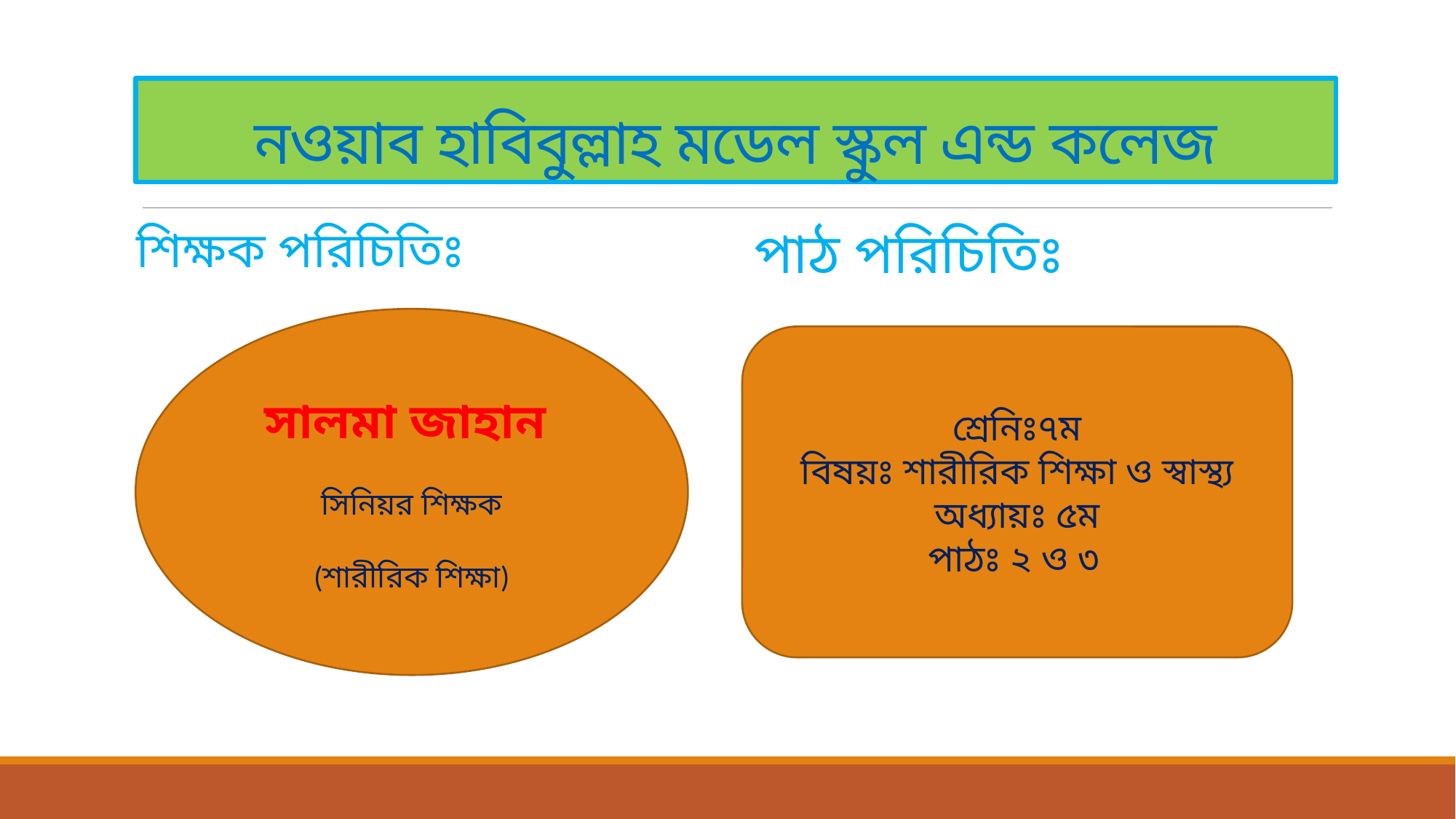

# নওয়াব হাবিবুল্লাহ মডেল স্কুল এন্ড কলেজ
শিক্ষক পরিচিতিঃ
পাঠ পরিচিতিঃ
সালমা জাহান
সিনিয়র শিক্ষক
(শারীরিক শিক্ষা)
শ্রেনিঃ৭ম
বিষয়ঃ শারীরিক শিক্ষা ও স্বাস্থ্য
অধ্যায়ঃ ৫ম
পাঠঃ ২ ও ৩